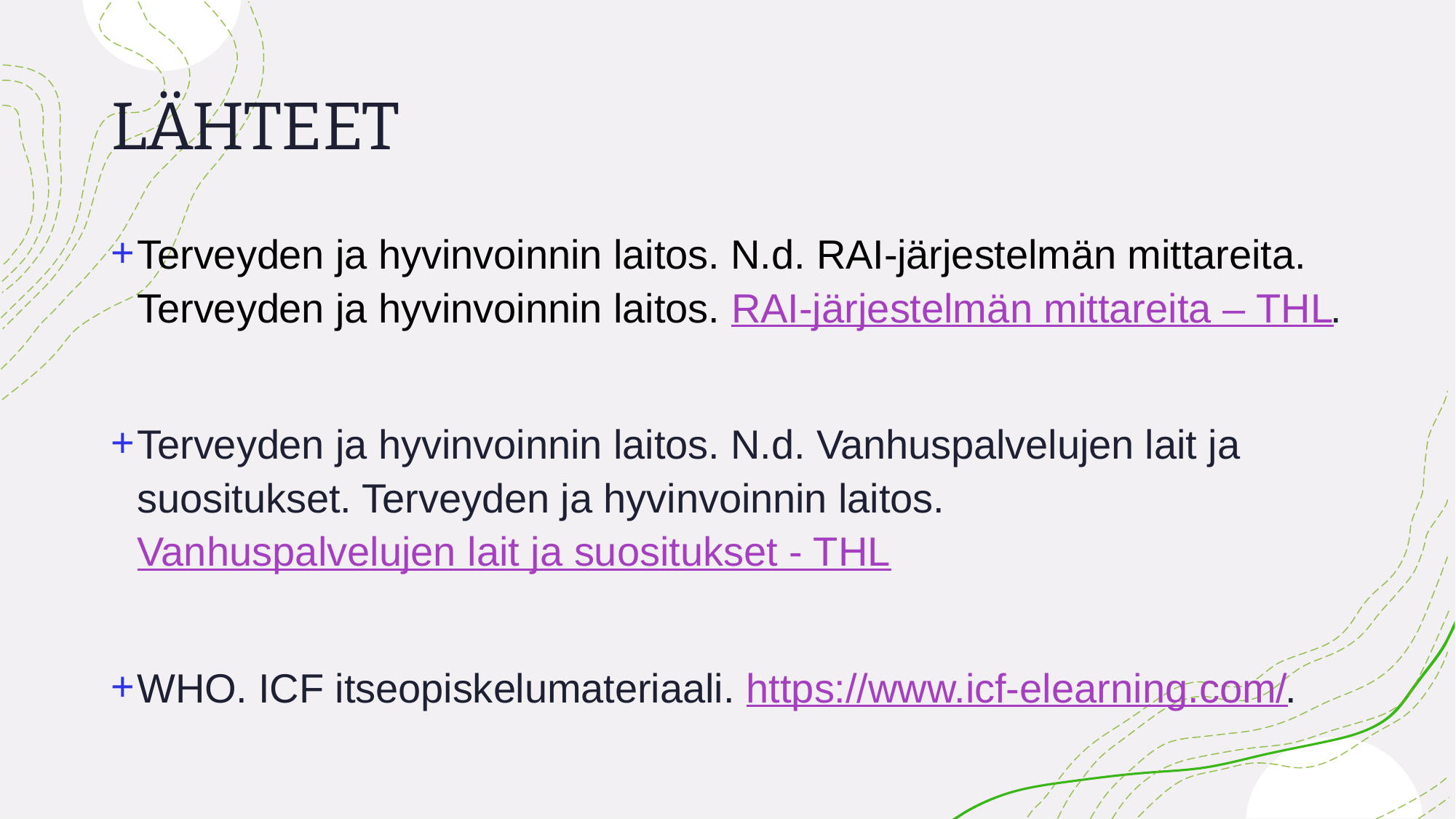

# LÄHTEET
Terveyden ja hyvinvoinnin laitos. N.d. RAI-järjestelmän mittareita. Terveyden ja hyvinvoinnin laitos. RAI-järjestelmän mittareita – THL.

Terveyden ja hyvinvoinnin laitos. N.d. Vanhuspalvelujen lait ja suositukset. Terveyden ja hyvinvoinnin laitos. Vanhuspalvelujen lait ja suositukset - THL

WHO. ICF itseopiskelumateriaali. https://www.icf-elearning.com/.